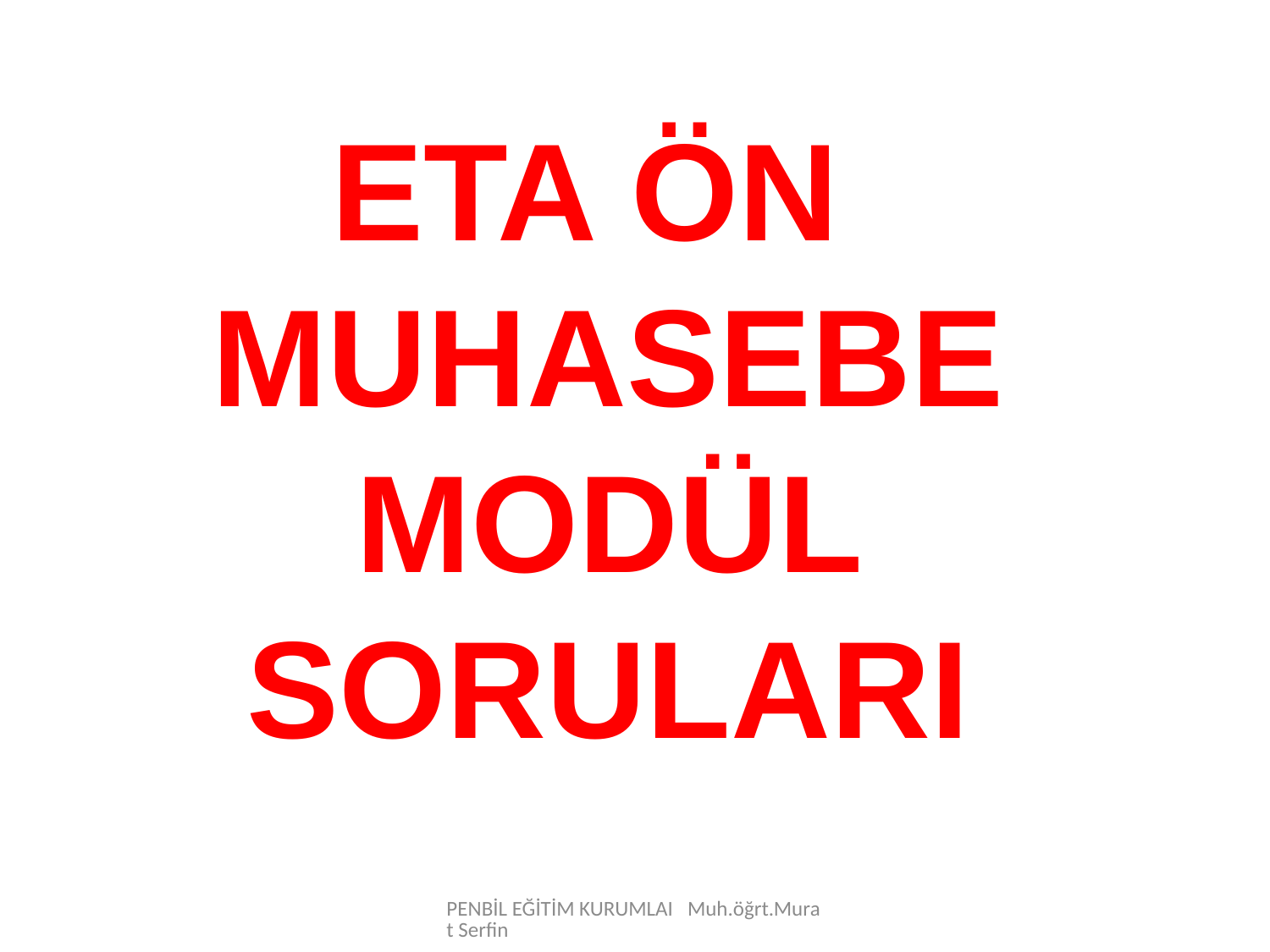

ETA ÖN MUHASEBE MODÜL SORULARI
PENBİL EĞİTİM KURUMLAI   Muh.öğrt.Murat Serfin